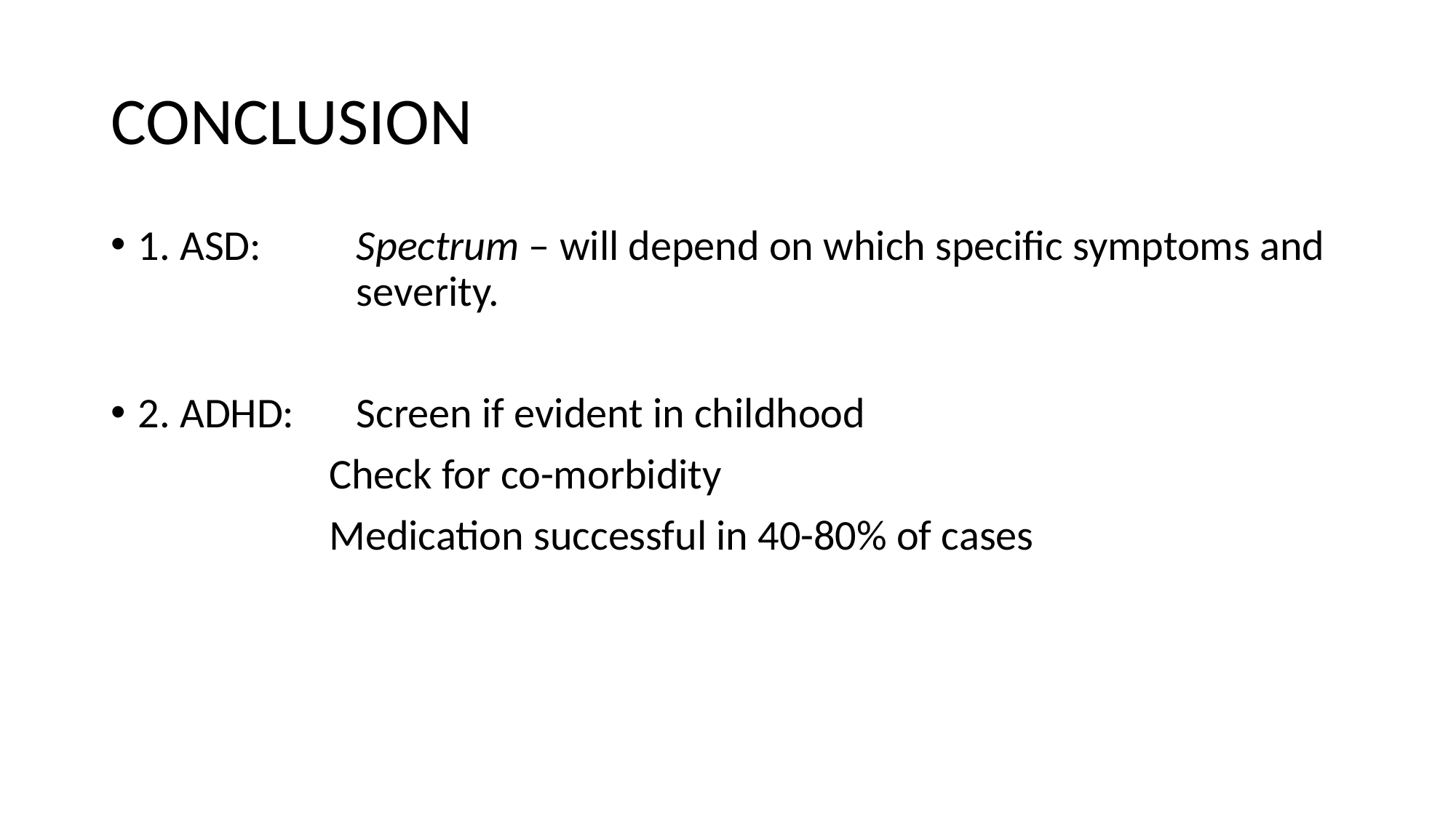

# CONCLUSION
1. ASD: 	Spectrum – will depend on which specific symptoms and 			severity.

2. ADHD:	Screen if evident in childhood
		Check for co-morbidity
		Medication successful in 40-80% of cases